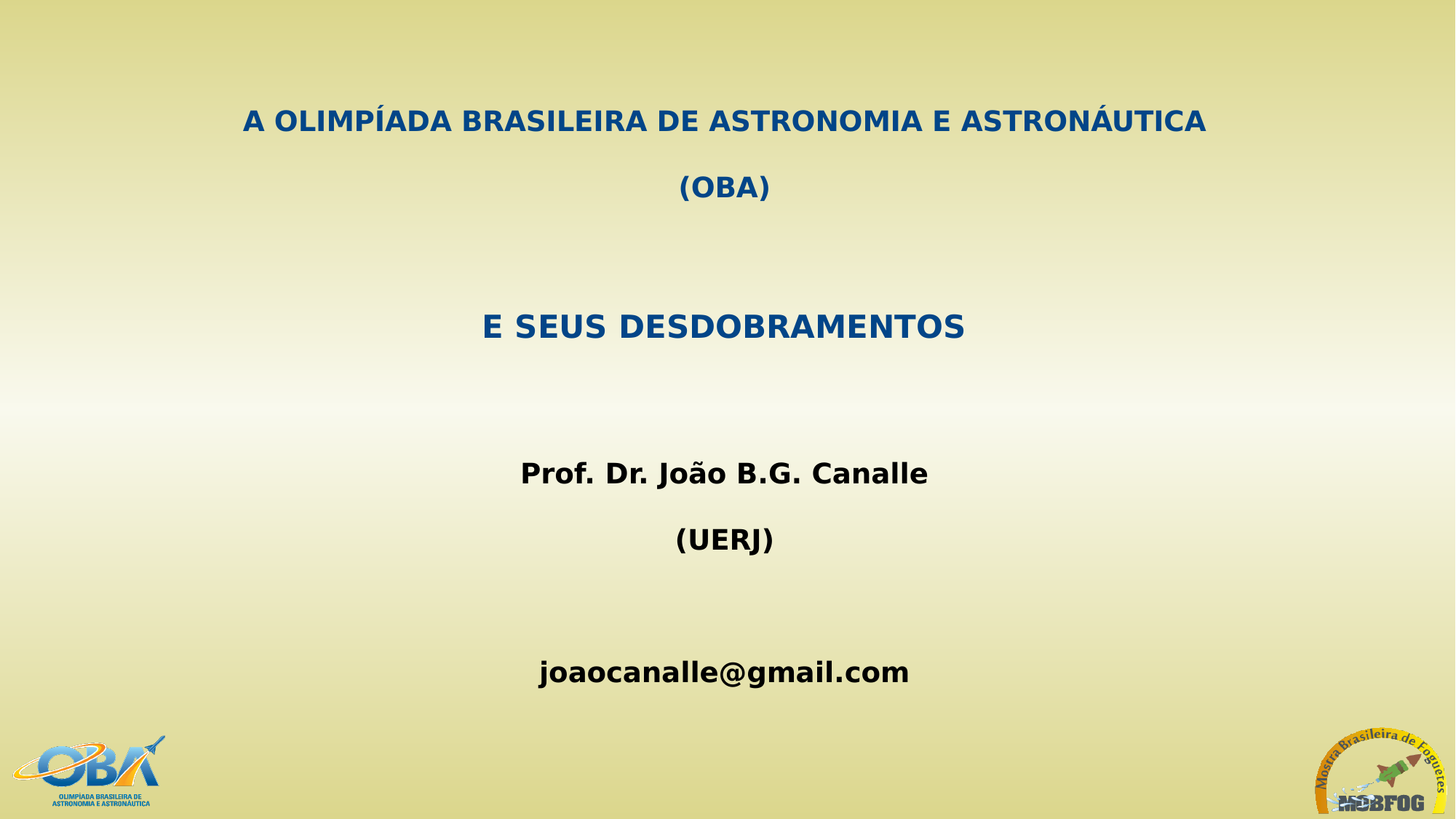

A OLIMPÍADA BRASILEIRA DE ASTRONOMIA E ASTRONÁUTICA
(OBA)

E SEUS DESDOBRAMENTOS

Prof. Dr. João B.G. Canalle
(UERJ)

joaocanalle@gmail.com